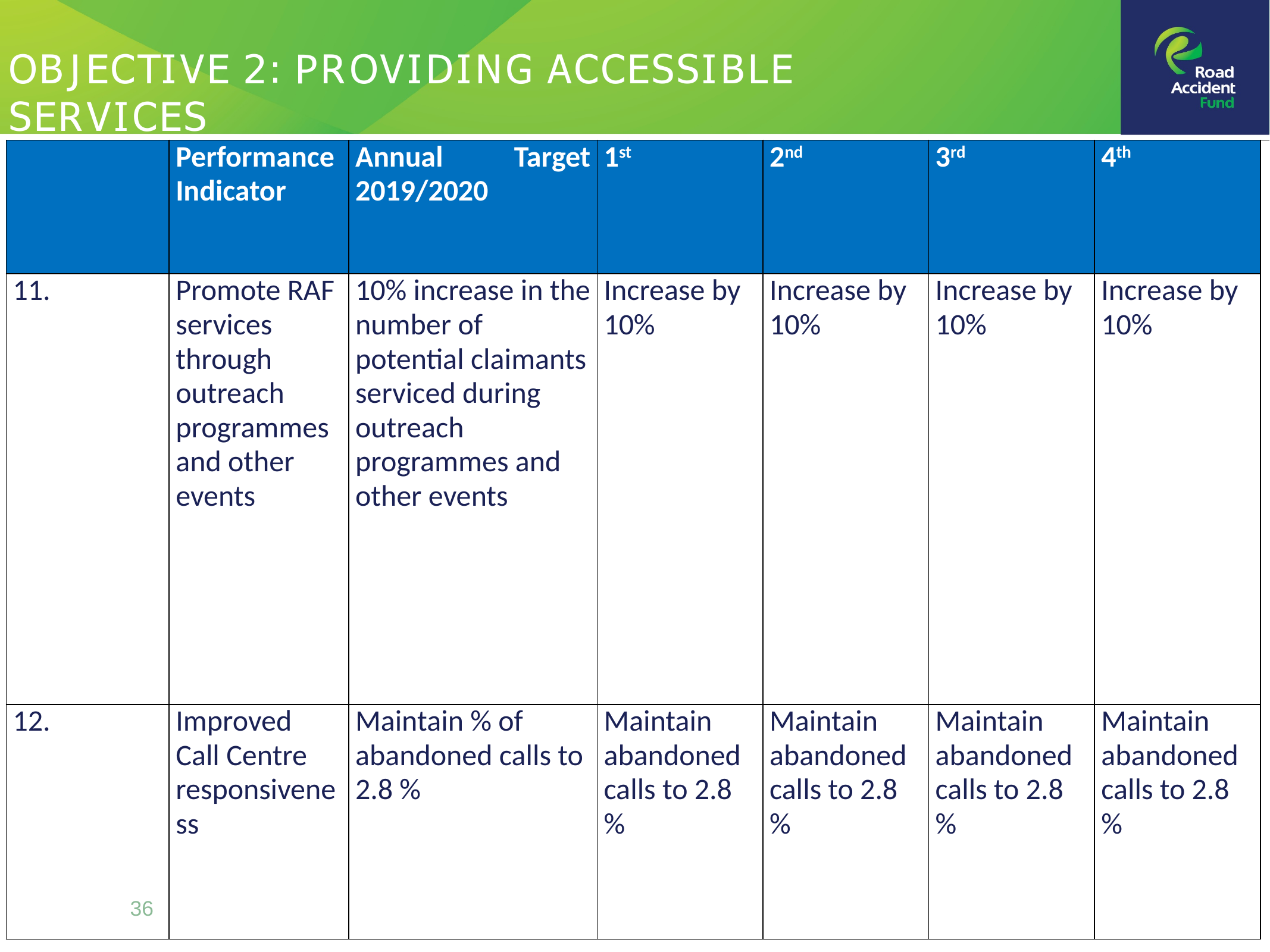

OBJECTIVE 2: PROVIDING ACCESSIBLE SERVICES

|  | Performance Indicator | Annual Target 2019/2020 | 1st | 2nd | 3rd | 4th |  |
| --- | --- | --- | --- | --- | --- | --- | --- |
| 11. | Promote RAF services through outreach programmes and other events | 10% increase in the number of potential claimants serviced during outreach programmes and other events | Increase by 10% | Increase by 10% | Increase by 10% | Increase by 10% |  |
| 12. | Improved Call Centre responsiveness | Maintain % of abandoned calls to 2.8 % | Maintain abandoned calls to 2.8 % | Maintain abandoned calls to 2.8 % | Maintain abandoned calls to 2.8 % | Maintain abandoned calls to 2.8 % |  |
36